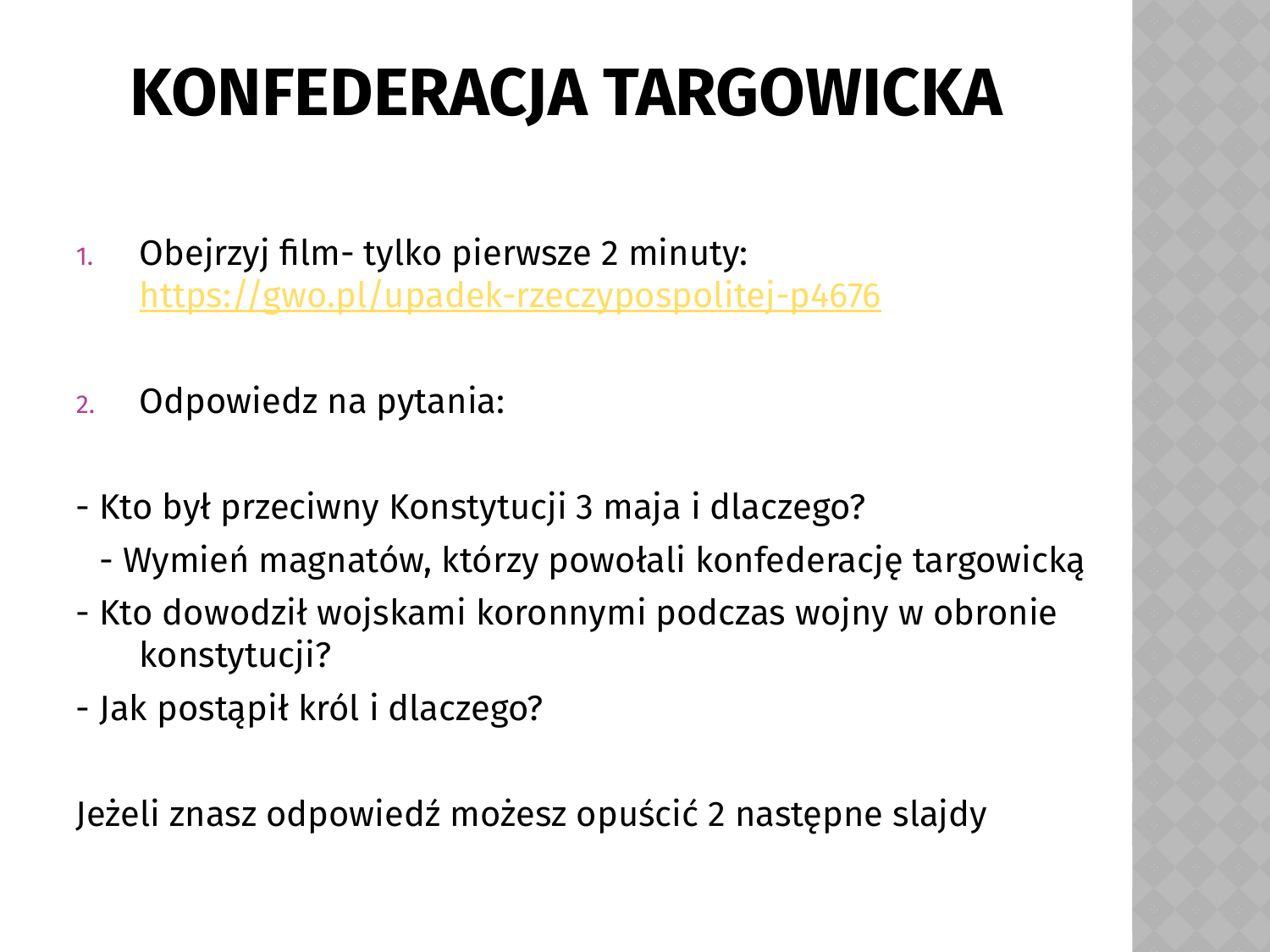

# Konfederacja targowicka
Obejrzyj film- tylko pierwsze 2 minuty: https://gwo.pl/upadek-rzeczypospolitej-p4676

Odpowiedz na pytania:

- Kto był przeciwny Konstytucji 3 maja i dlaczego?
- Wymień magnatów, którzy powołali konfederację targowicką
- Kto dowodził wojskami koronnymi podczas wojny w obronie konstytucji?
- Jak postąpił król i dlaczego?

Jeżeli znasz odpowiedź możesz opuścić 2 następne slajdy